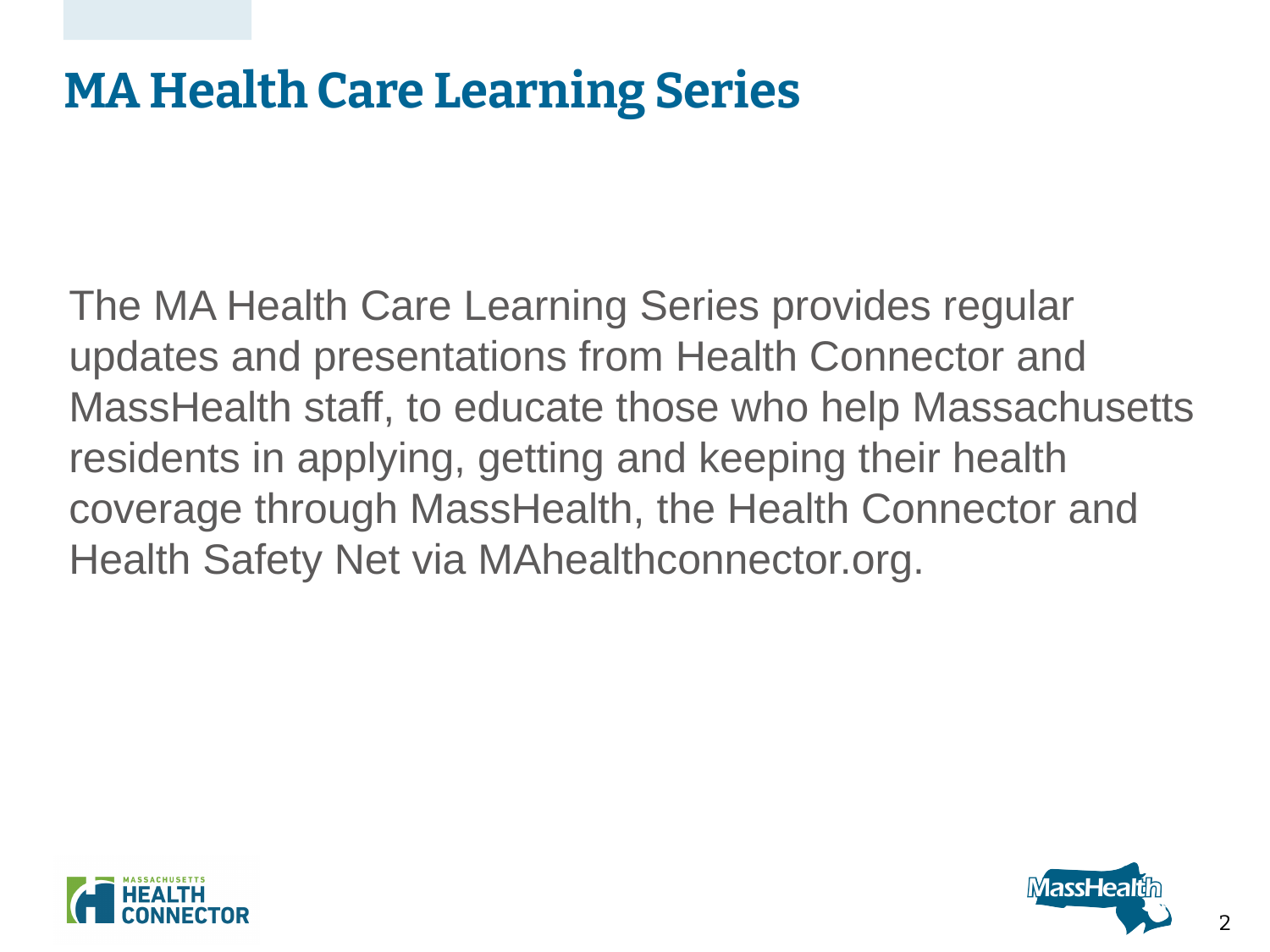

# MA Health Care Learning Series
The MA Health Care Learning Series provides regular updates and presentations from Health Connector and MassHealth staff, to educate those who help Massachusetts residents in applying, getting and keeping their health coverage through MassHealth, the Health Connector and Health Safety Net via MAhealthconnector.org.

2